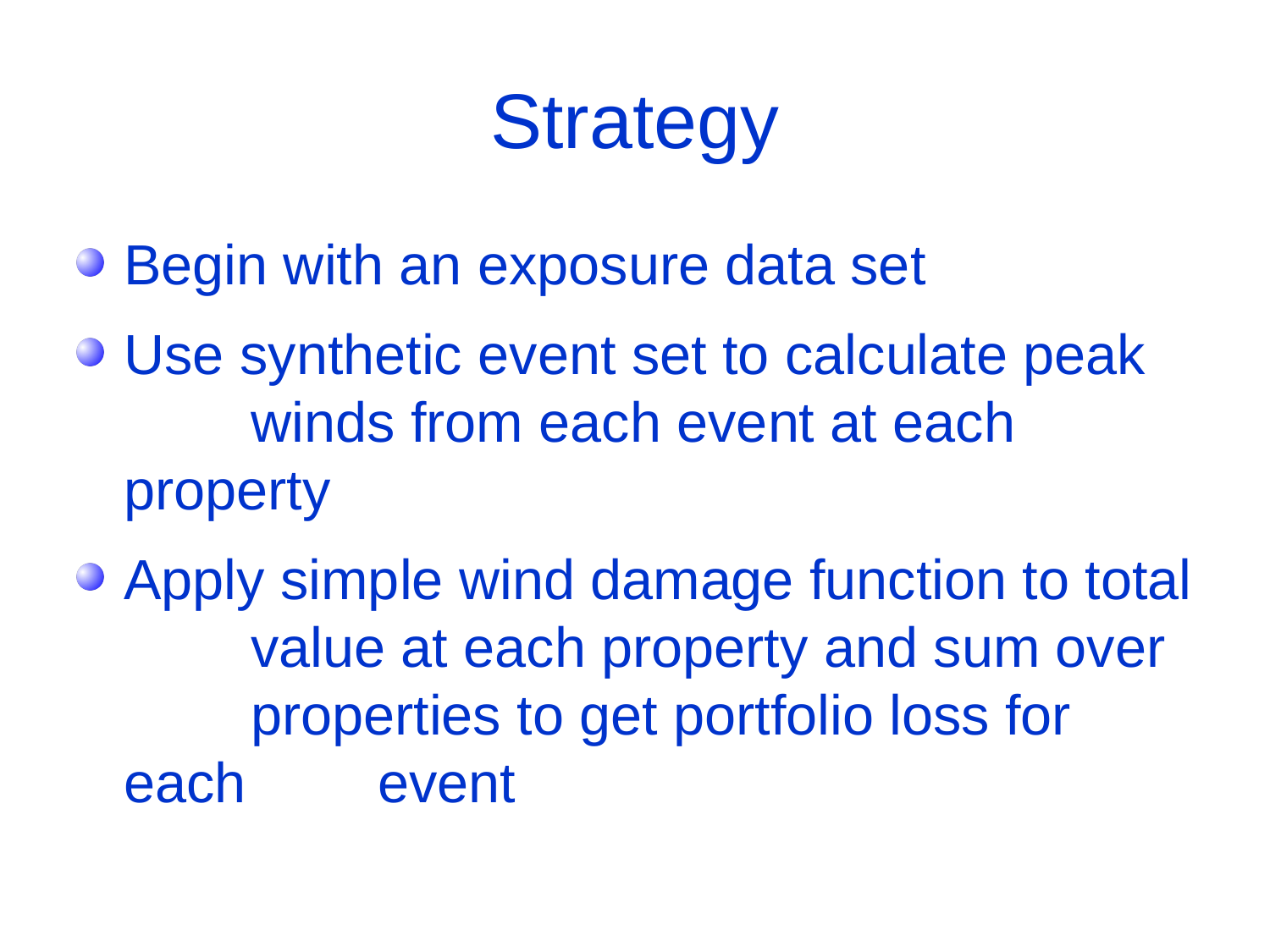

# Strategy
Begin with an exposure data set
Use synthetic event set to calculate peak 	winds from each event at each property
Apply simple wind damage function to total 	value at each property and sum over 	properties to get portfolio loss for each 	event